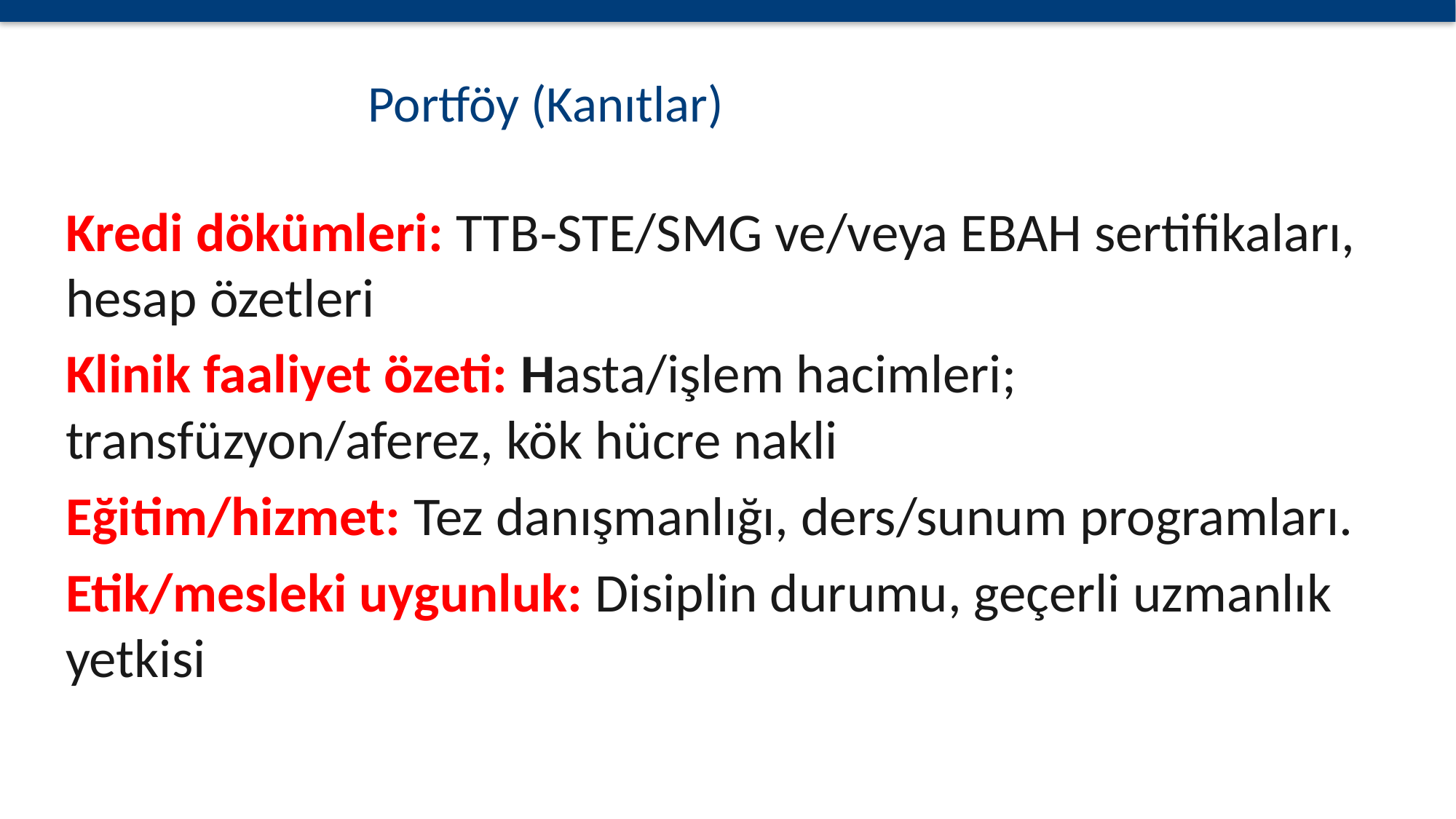

# Portföy (Kanıtlar)
Kredi dökümleri: TTB‑STE/SMG ve/veya EBAH sertifikaları, hesap özetleri
Klinik faaliyet özeti: Hasta/işlem hacimleri; transfüzyon/aferez, kök hücre nakli
Eğitim/hizmet: Tez danışmanlığı, ders/sunum programları.
Etik/mesleki uygunluk: Disiplin durumu, geçerli uzmanlık yetkisi